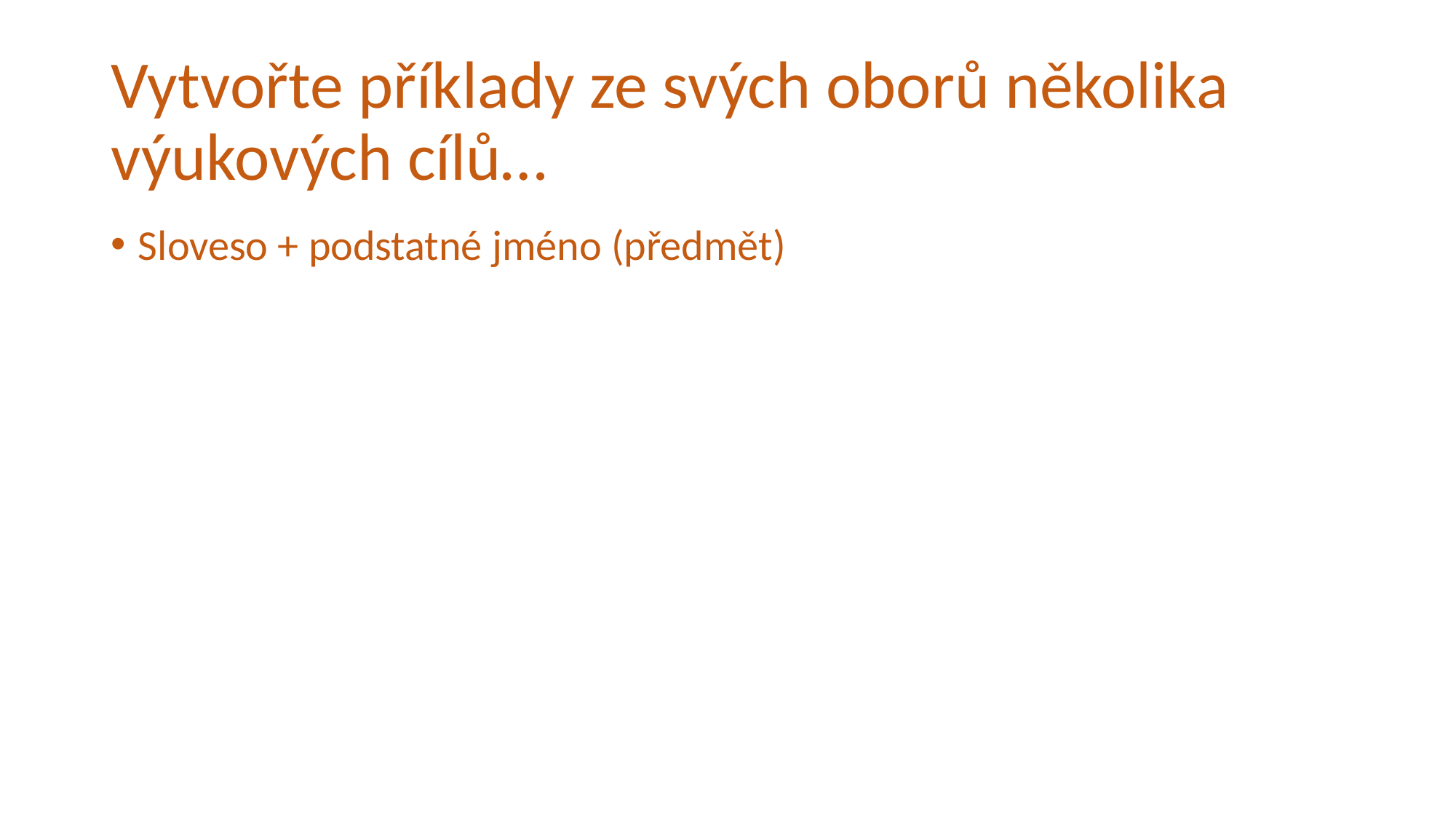

# Vytvořte příklady ze svých oborů několika výukových cílů…
Sloveso + podstatné jméno (předmět)